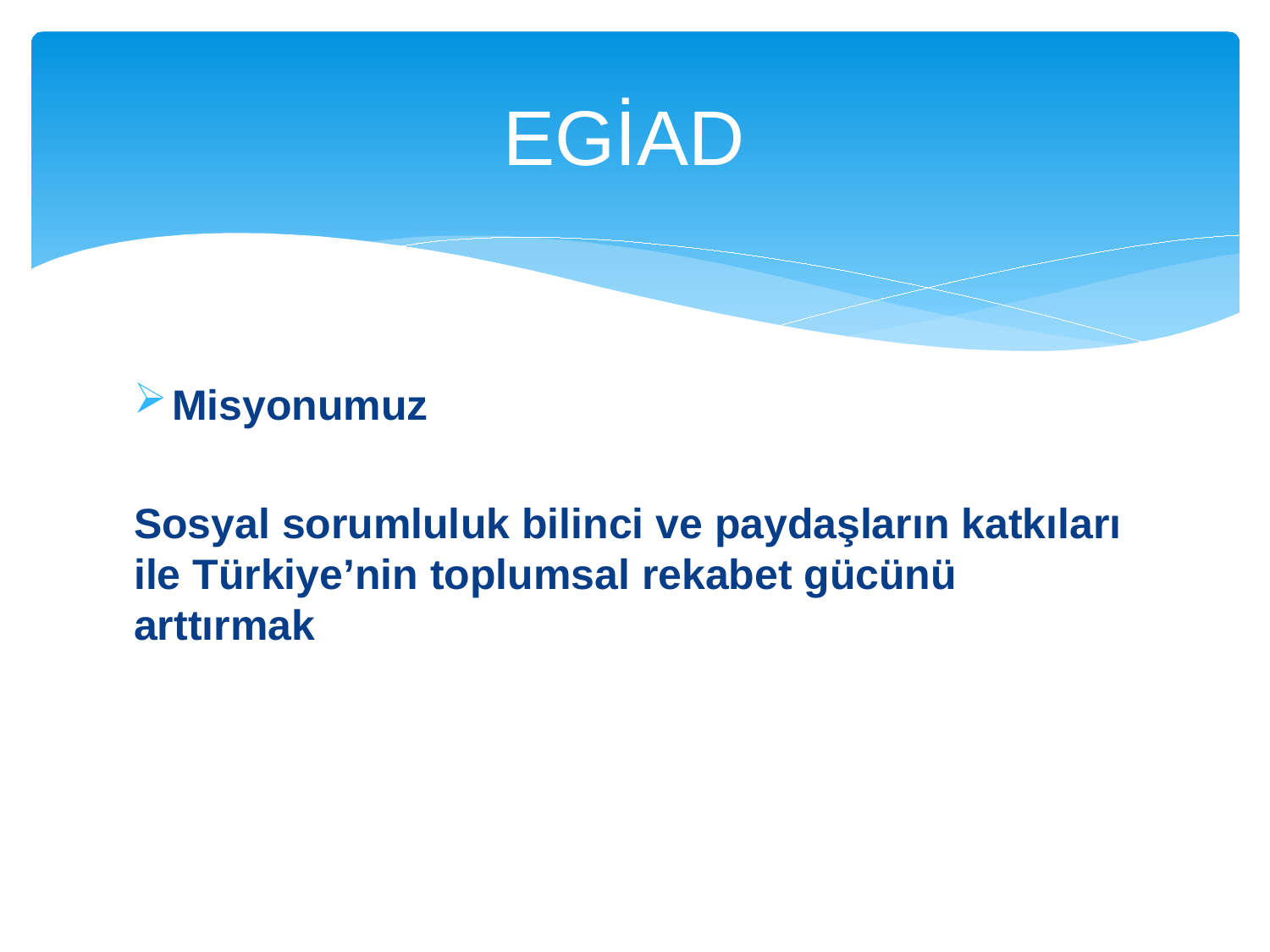

# EGİAD
Misyonumuz

Sosyal sorumluluk bilinci ve paydaşların katkıları ile Türkiye’nin toplumsal rekabet gücünü arttırmak